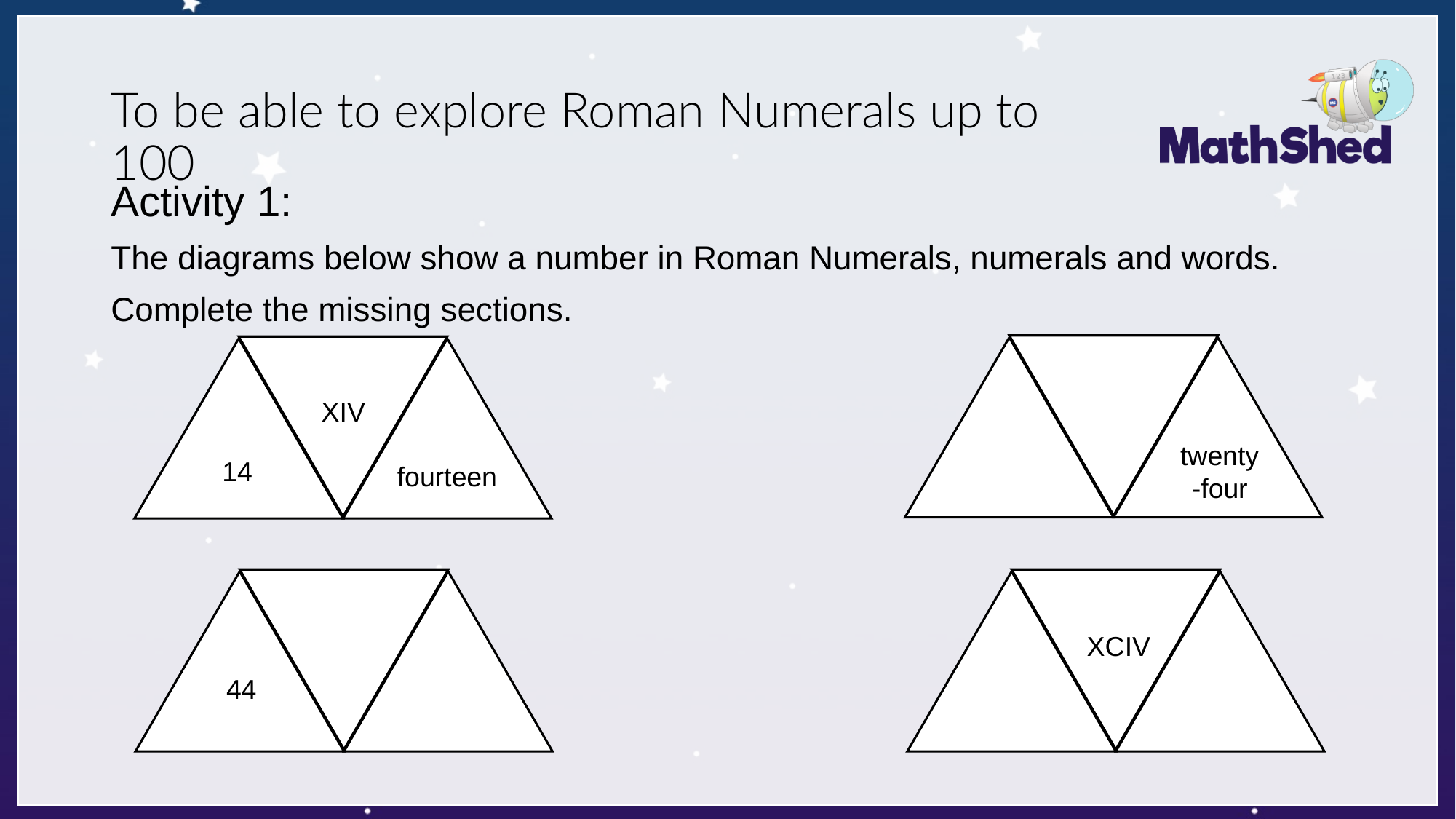

# To be able to explore Roman Numerals up to 100
Activity 1:
The diagrams below show a number in Roman Numerals, numerals and words.
Complete the missing sections.

XIV
twenty
-four
14
fourteen

XCIV
44